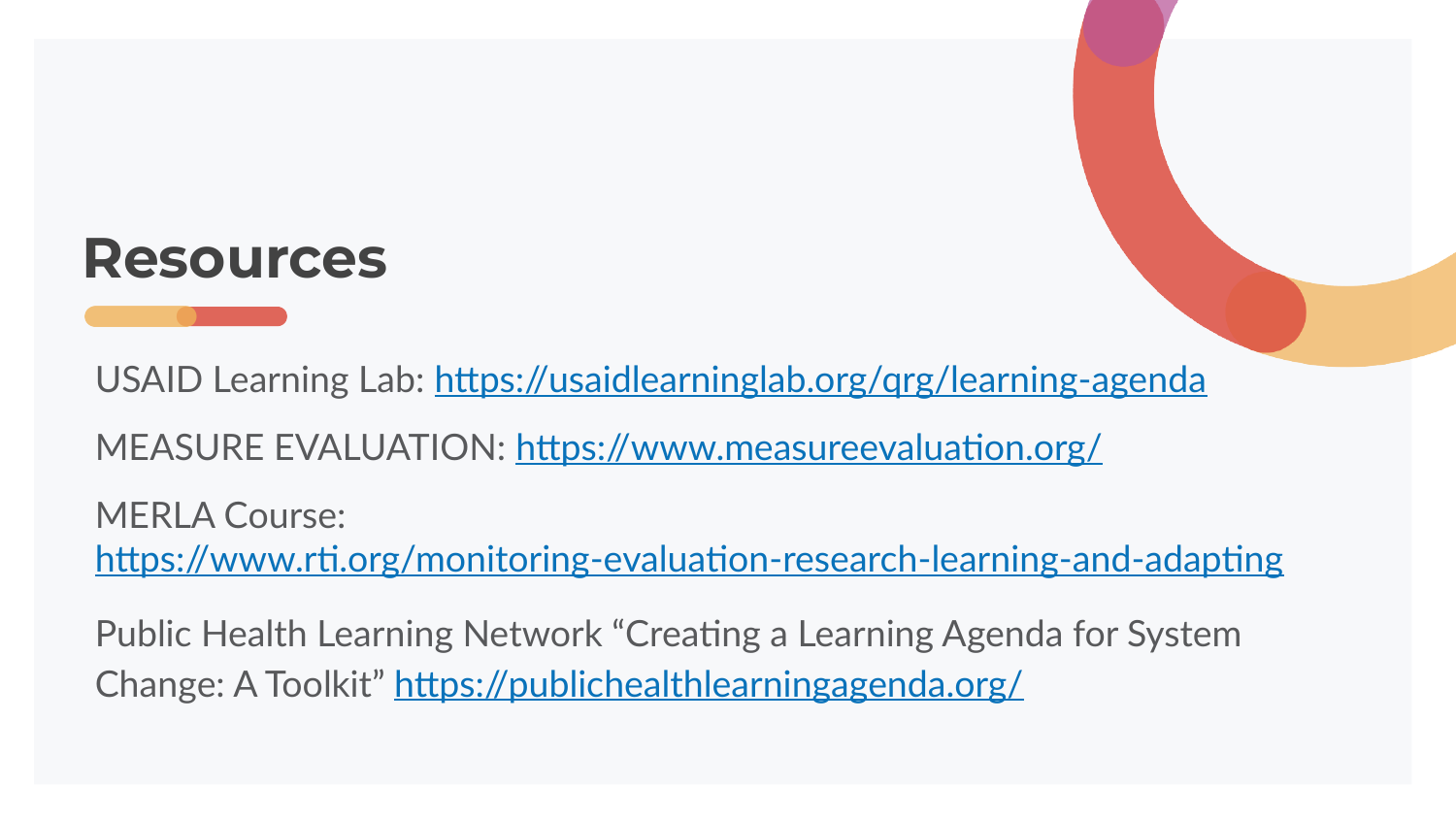

# Resources
USAID Learning Lab: https://usaidlearninglab.org/qrg/learning-agenda
MEASURE EVALUATION: https://www.measureevaluation.org/
MERLA Course: https://www.rti.org/monitoring-evaluation-research-learning-and-adapting
Public Health Learning Network “Creating a Learning Agenda for System Change: A Toolkit” https://publichealthlearningagenda.org/